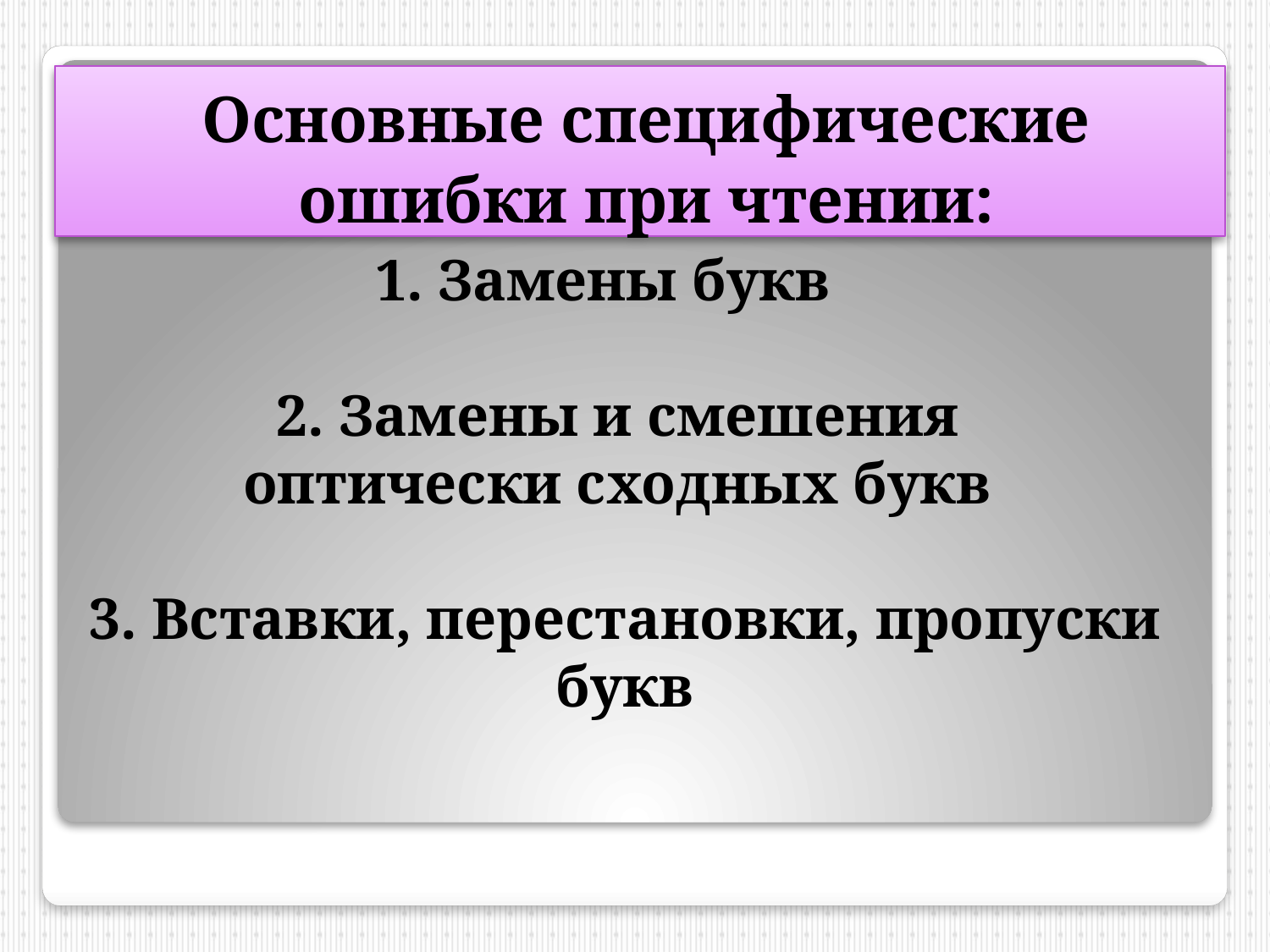

Основные специфические
ошибки при чтении:

# 1. Замены букв 2. Замены и смешения оптически сходных букв 3. Вставки, перестановки, пропуски букв